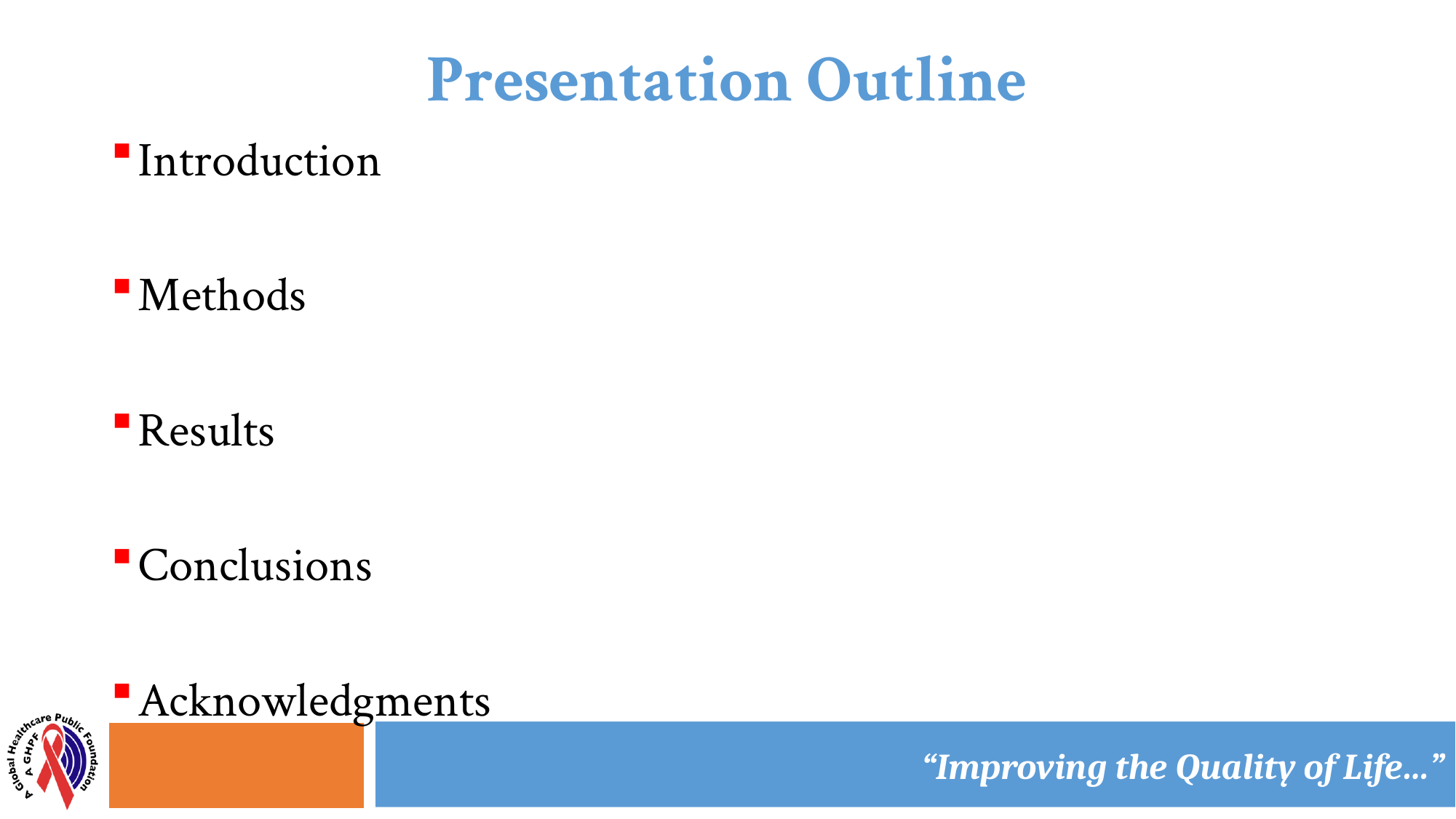

# Presentation Outline
Introduction

Methods

Results

Conclusions

Acknowledgments